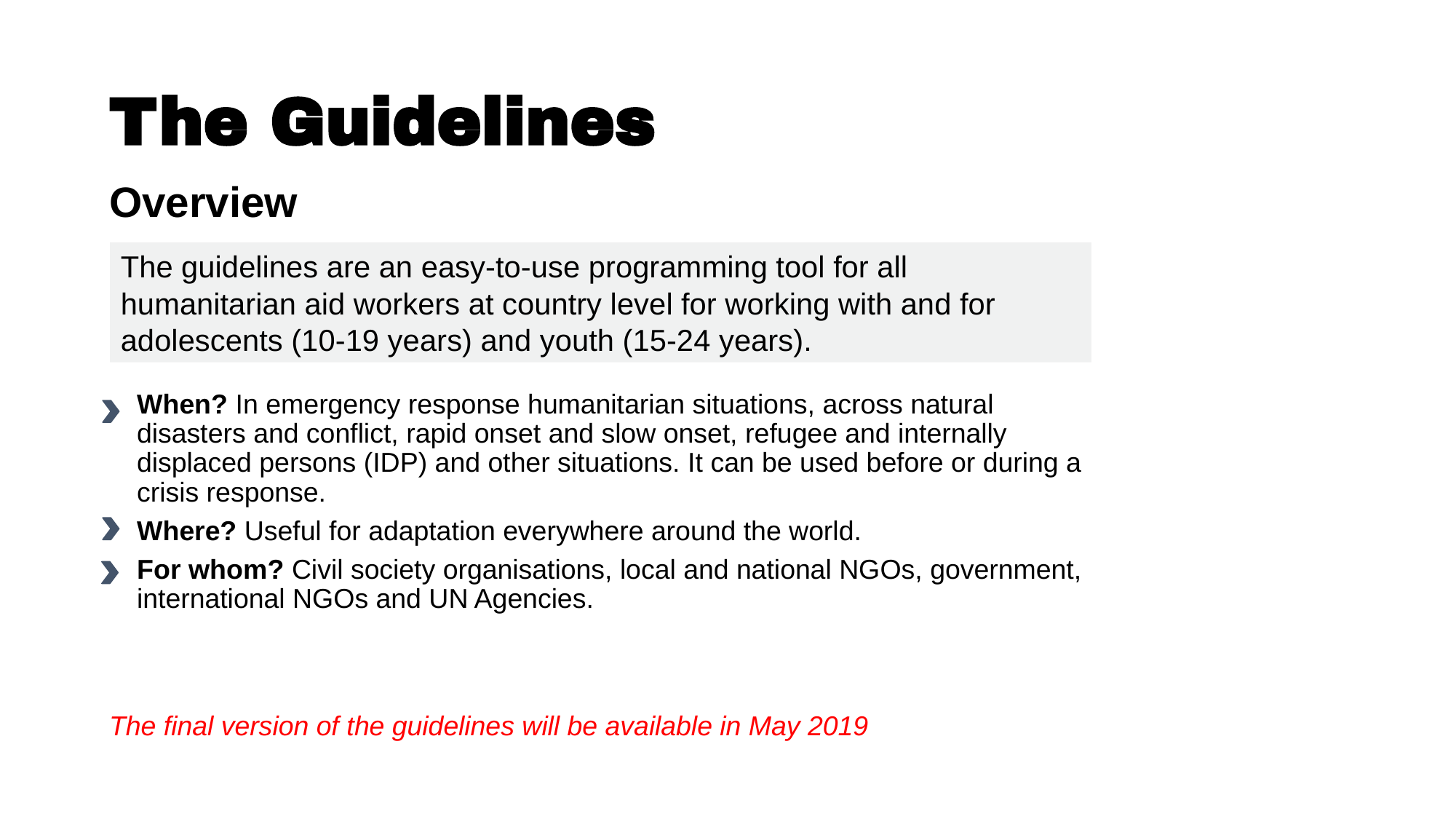

# The Guidelines
Overview
The guidelines are an easy-to-use programming tool for all humanitarian aid workers at country level for working with and for adolescents (10-19 years) and youth (15-24 years).
When? In emergency response humanitarian situations, across natural disasters and conflict, rapid onset and slow onset, refugee and internally displaced persons (IDP) and other situations. It can be used before or during a crisis response.
Where? Useful for adaptation everywhere around the world.
For whom? Civil society organisations, local and national NGOs, government, international NGOs and UN Agencies.

The final version of the guidelines will be available in May 2019